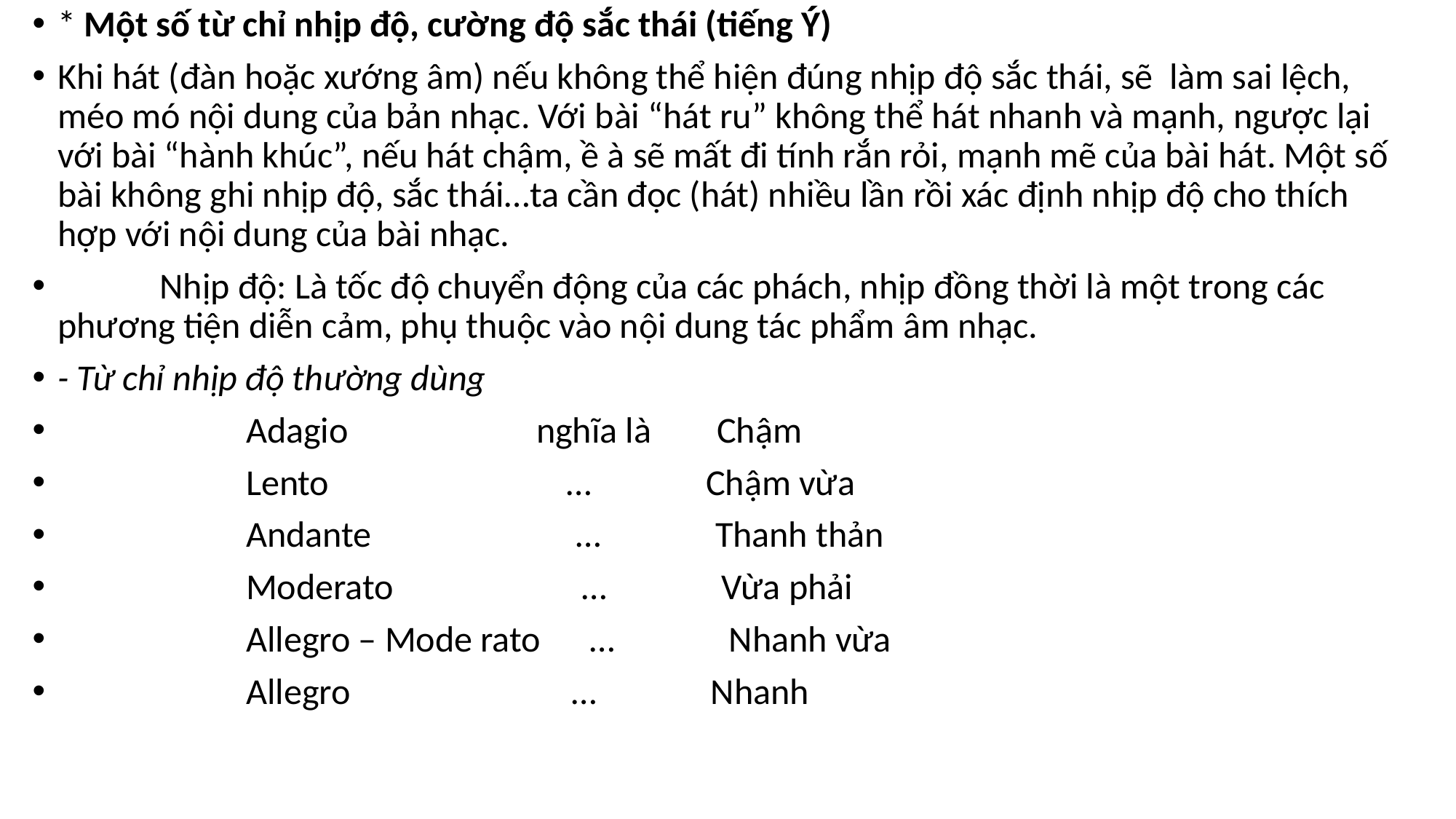

* Một số từ chỉ nhịp độ, cường độ sắc thái (tiếng Ý)
Khi hát (đàn hoặc xướng âm) nếu không thể hiện đúng nhịp độ sắc thái, sẽ  làm sai lệch, méo mó nội dung của bản nhạc. Với bài “hát ru” không thể hát nhanh và mạnh, ngược lại với bài “hành khúc”, nếu hát chậm, ề à sẽ mất đi tính rắn rỏi, mạnh mẽ của bài hát. Một số bài không ghi nhịp độ, sắc thái…ta cần đọc (hát) nhiều lần rồi xác định nhịp độ cho thích hợp với nội dung của bài nhạc.
	 Nhịp độ: Là tốc độ chuyển động của các phách, nhịp đồng thời là một trong các phương tiện diễn cảm, phụ thuộc vào nội dung tác phẩm âm nhạc.
- Từ chỉ nhịp độ thường dùng
                       Adagio                       nghĩa là        Chậm
                       Lento                             …              Chậm vừa
                       Andante                         …              Thanh thản
                       Moderato                       …              Vừa phải
                       Allegro – Mode rato      …              Nhanh vừa
                       Allegro                           …              Nhanh